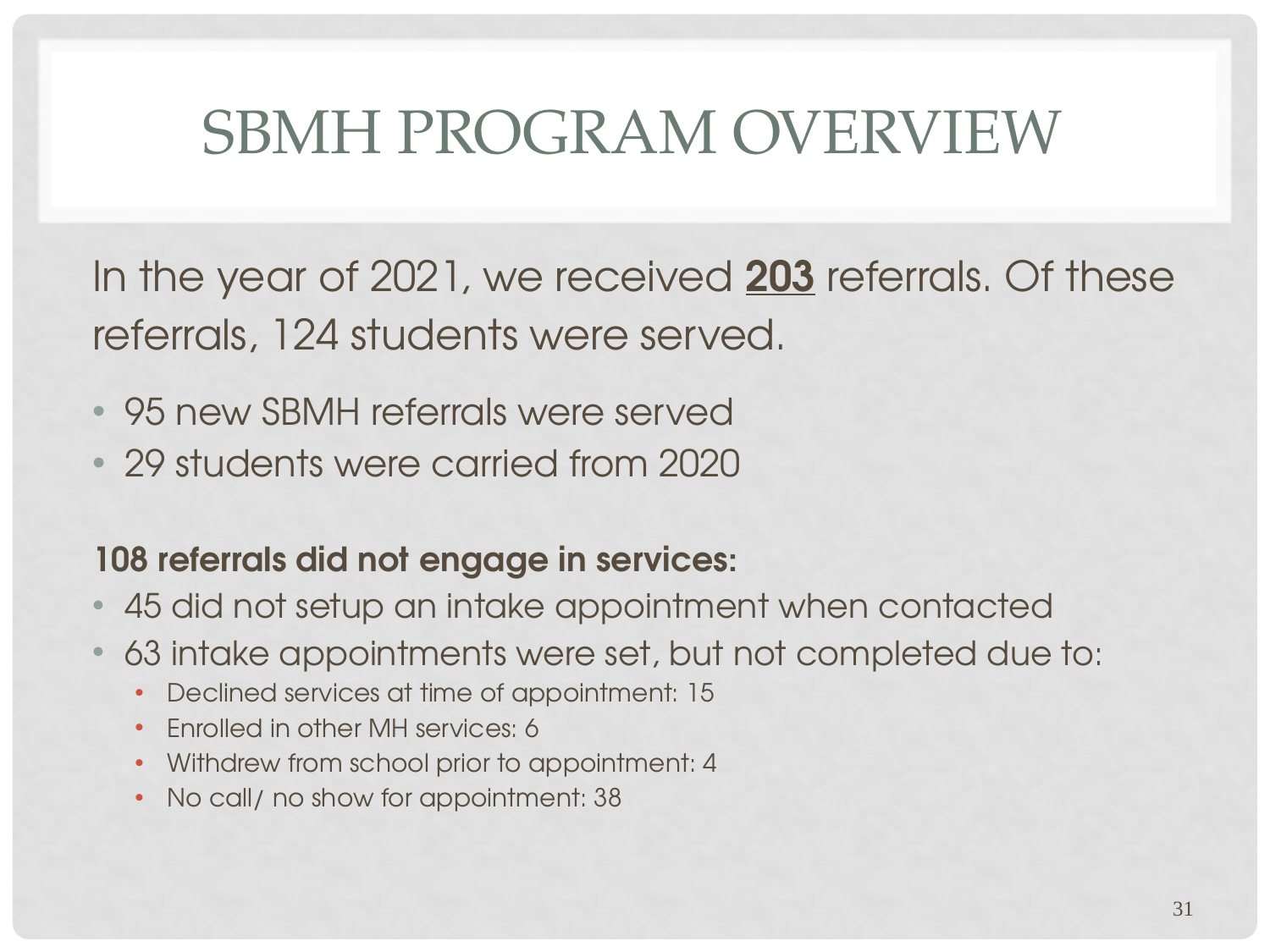

# SBMH Program Overview
In the year of 2021, we received 203 referrals. Of these
referrals, 124 students were served.

95 new SBMH referrals were served
29 students were carried from 2020

108 referrals did not engage in services:
45 did not setup an intake appointment when contacted
63 intake appointments were set, but not completed due to:
Declined services at time of appointment: 15
Enrolled in other MH services: 6
Withdrew from school prior to appointment: 4
No call/ no show for appointment: 38

31